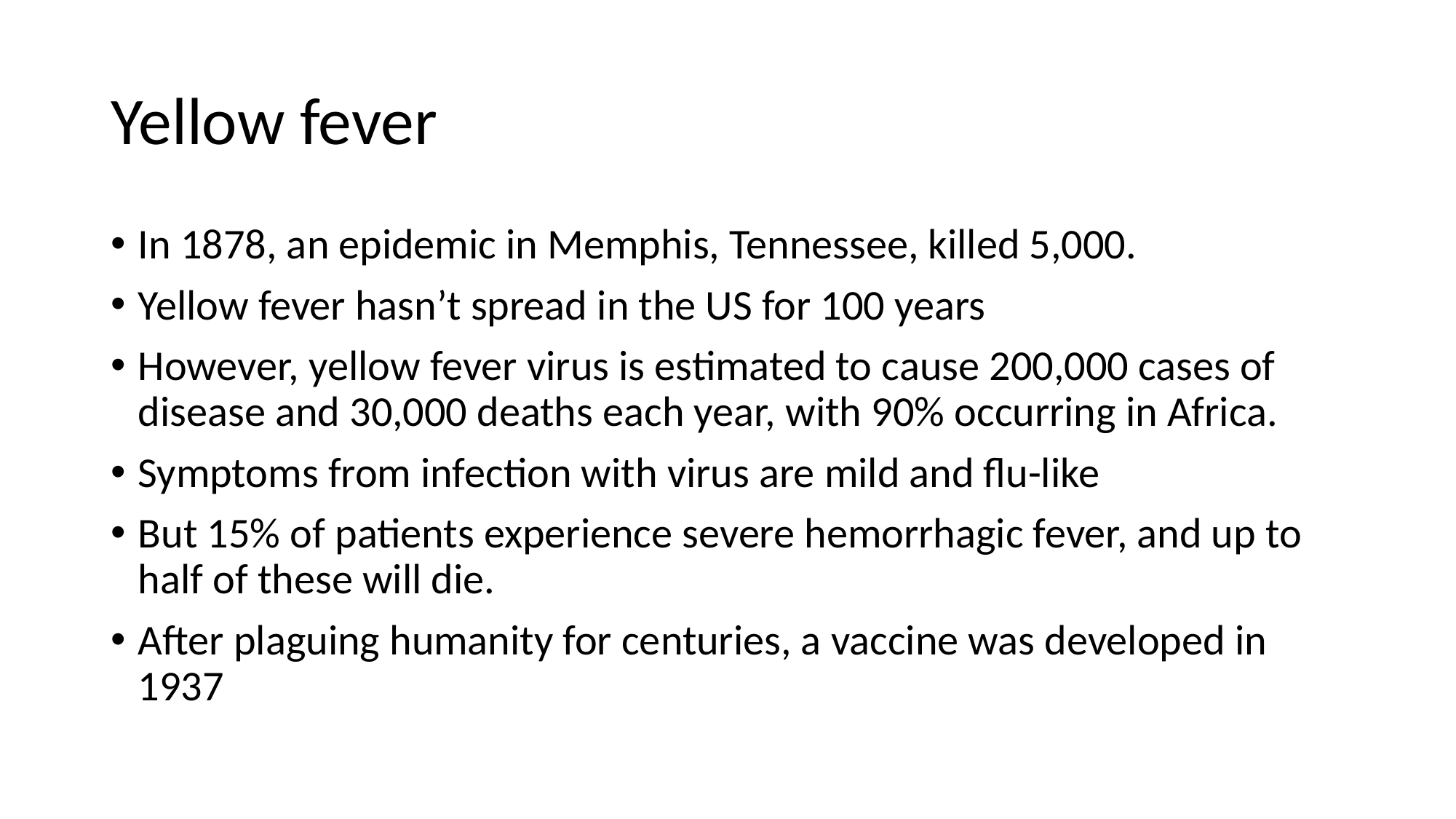

# Yellow fever
In 1878, an epidemic in Memphis, Tennessee, killed 5,000.
Yellow fever hasn’t spread in the US for 100 years
However, yellow fever virus is estimated to cause 200,000 cases of disease and 30,000 deaths each year, with 90% occurring in Africa.
Symptoms from infection with virus are mild and flu-like
But 15% of patients experience severe hemorrhagic fever, and up to half of these will die.
After plaguing humanity for centuries, a vaccine was developed in 1937